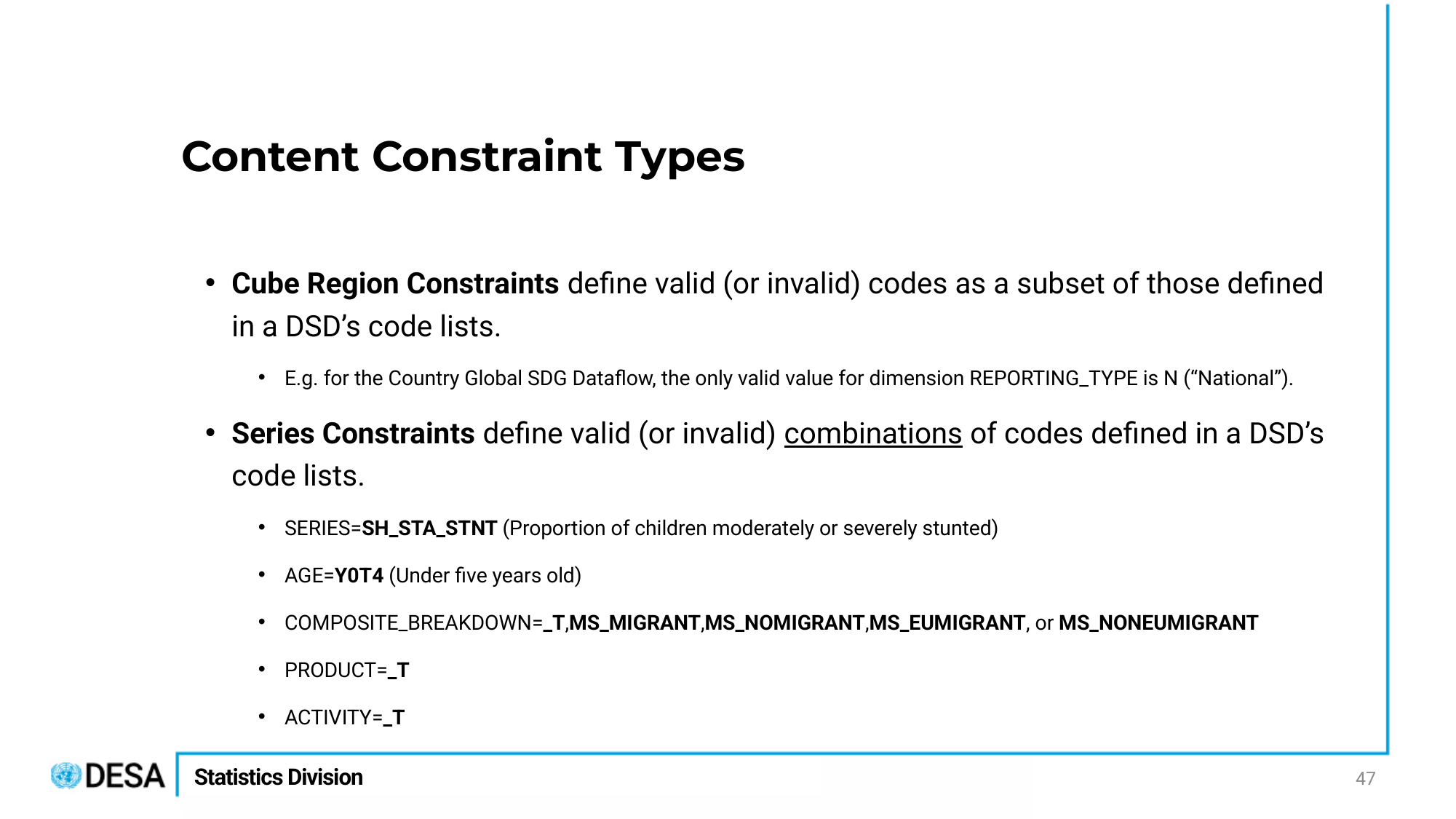

# Content Constraint Types
Cube Region Constraints define valid (or invalid) codes as a subset of those defined in a DSD’s code lists.
E.g. for the Country Global SDG Dataflow, the only valid value for dimension REPORTING_TYPE is N (“National”).
Series Constraints define valid (or invalid) combinations of codes defined in a DSD’s code lists.
SERIES=SH_STA_STNT (Proportion of children moderately or severely stunted)
AGE=Y0T4 (Under five years old)
COMPOSITE_BREAKDOWN=_T,MS_MIGRANT,MS_NOMIGRANT,MS_EUMIGRANT, or MS_NONEUMIGRANT
PRODUCT=_T
ACTIVITY=_T

47